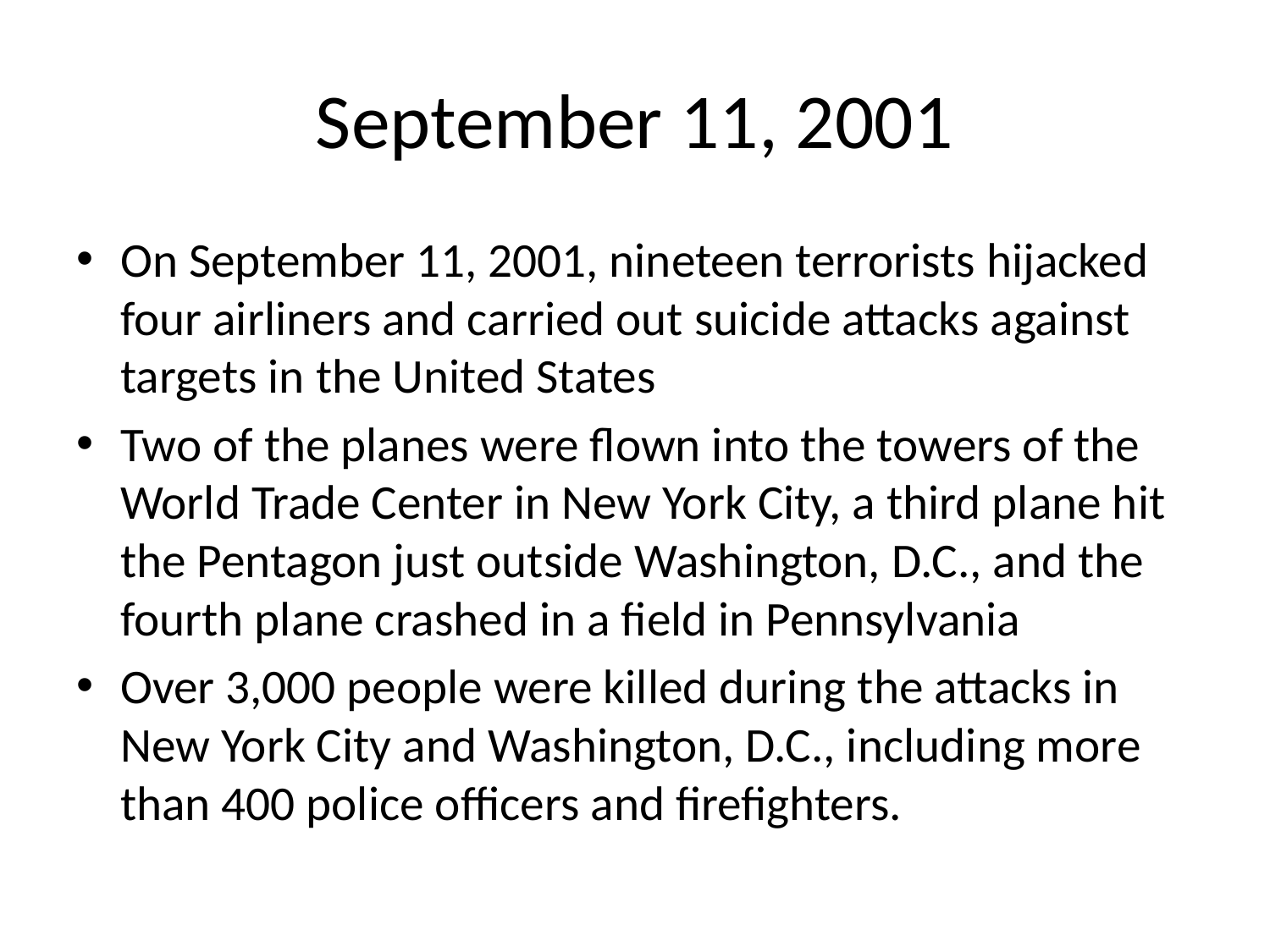

# September 11, 2001
On September 11, 2001, nineteen terrorists hijacked four airliners and carried out suicide attacks against targets in the United States
Two of the planes were flown into the towers of the World Trade Center in New York City, a third plane hit the Pentagon just outside Washington, D.C., and the fourth plane crashed in a field in Pennsylvania
Over 3,000 people were killed during the attacks in New York City and Washington, D.C., including more than 400 police officers and firefighters.